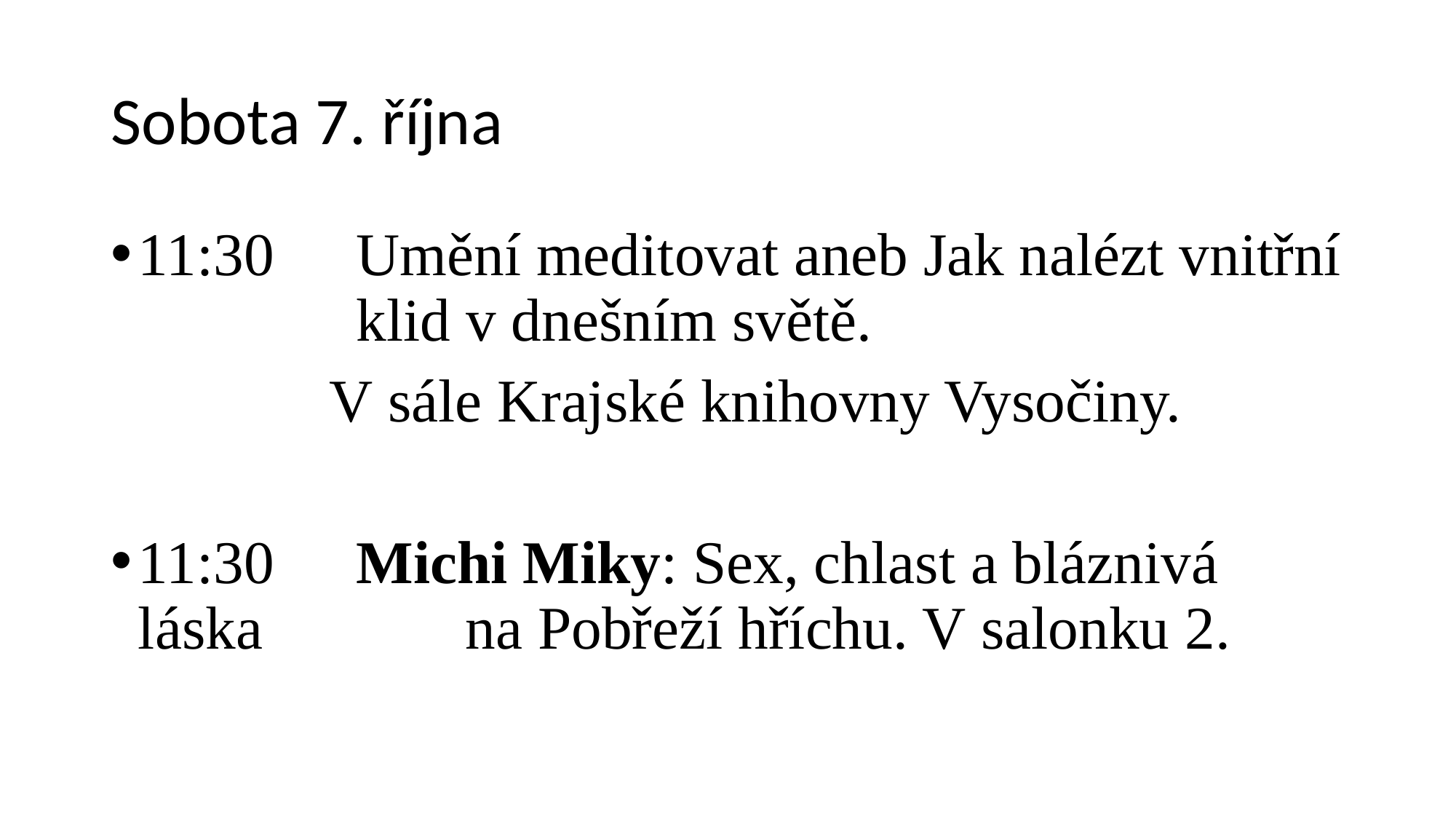

# Sobota 7. října
11:30 	Umění meditovat aneb Jak nalézt vnitřní 		klid v dnešním světě.
		V sále Krajské knihovny Vysočiny.

11:30 	Michi Miky: Sex, chlast a bláznivá láska 		na Pobřeží hříchu. V salonku 2.